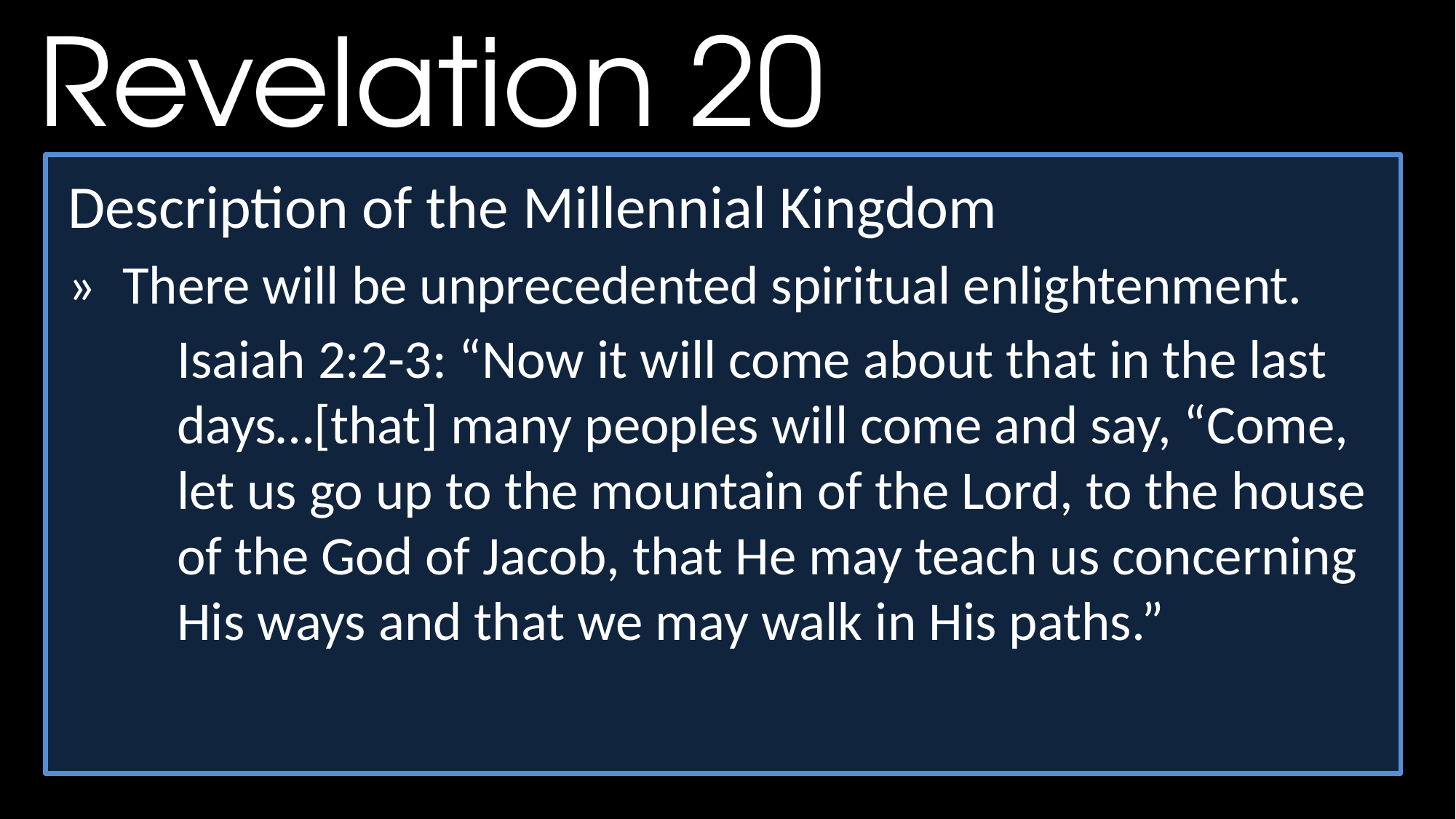

Revelation 20

6 	Blessed and holy are those who have part in the first resurrection. The second death has no power over them, but they will be priests of God and of Christ and will reign with him for a thousand years.
Description of the Millennial Kingdom
» 	There will be unprecedented spiritual enlightenment.
	Isaiah 2:2-3: “Now it will come about that in the last days…[that] many peoples will come and say, “Come, let us go up to the mountain of the Lord, to the house of the God of Jacob, that He may teach us concerning His ways and that we may walk in His paths.”